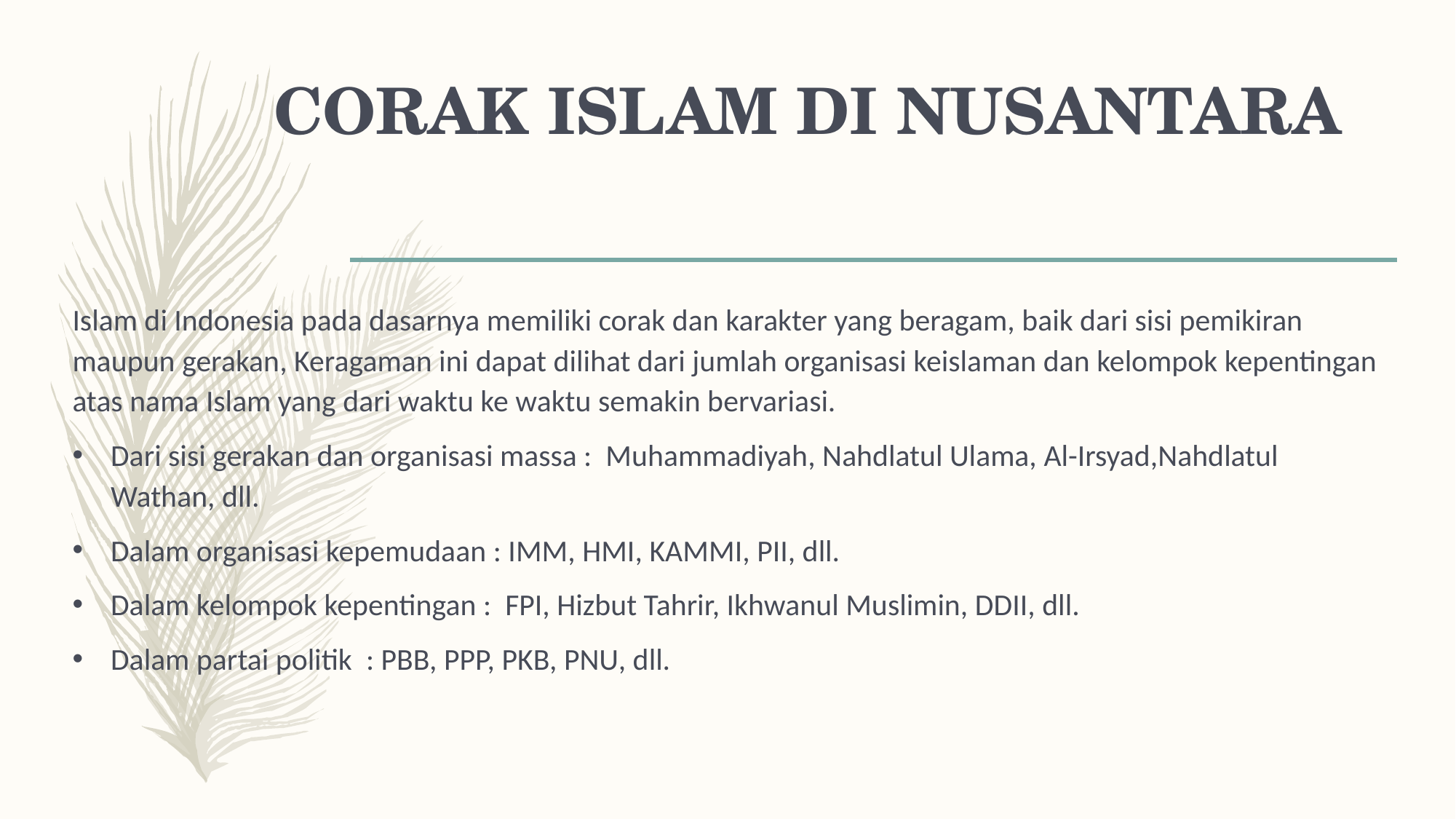

# CORAK ISLAM DI NUSANTARA
Islam di Indonesia pada dasarnya memiliki corak dan karakter yang beragam, baik dari sisi pemikiran maupun gerakan, Keragaman ini dapat dilihat dari jumlah organisasi keislaman dan kelompok kepentingan atas nama Islam yang dari waktu ke waktu semakin bervariasi.
Dari sisi gerakan dan organisasi massa :  Muhammadiyah, Nahdlatul Ulama, Al-Irsyad,Nahdlatul Wathan, dll.
Dalam organisasi kepemudaan : IMM, HMI, KAMMI, PII, dll.
Dalam kelompok kepentingan :  FPI, Hizbut Tahrir, Ikhwanul Muslimin, DDII, dll.
Dalam partai politik  : PBB, PPP, PKB, PNU, dll.